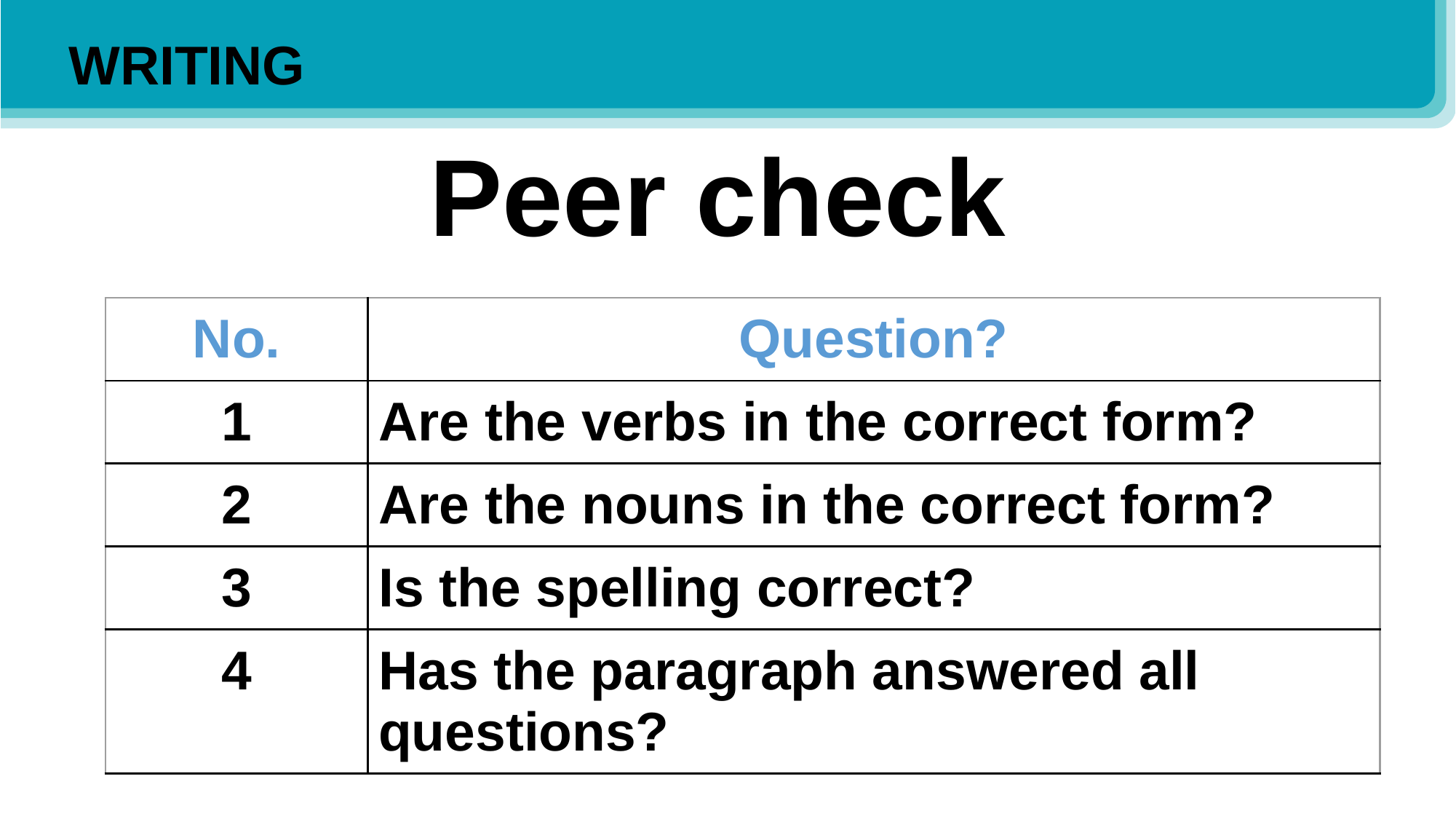

WRITING
# Peer check
4
| No. | Question? |
| --- | --- |
| 1 | Are the verbs in the correct form? |
| 2 | Are the nouns in the correct form? |
| 3 | Is the spelling correct? |
| 4 | Has the paragraph answered all questions? |